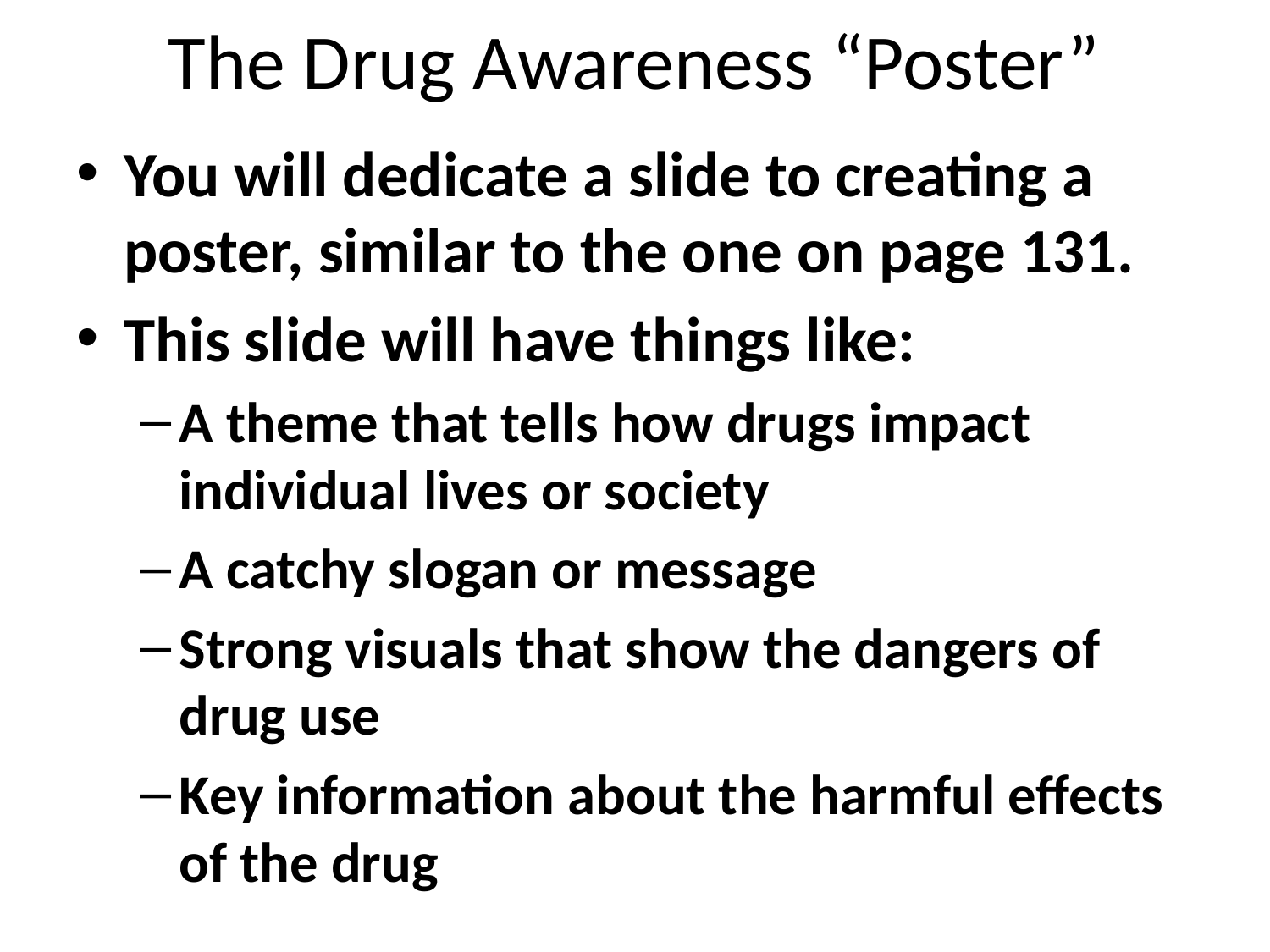

# The Drug Awareness “Poster”
You will dedicate a slide to creating a poster, similar to the one on page 131.
This slide will have things like:
A theme that tells how drugs impact individual lives or society
A catchy slogan or message
Strong visuals that show the dangers of drug use
Key information about the harmful effects of the drug